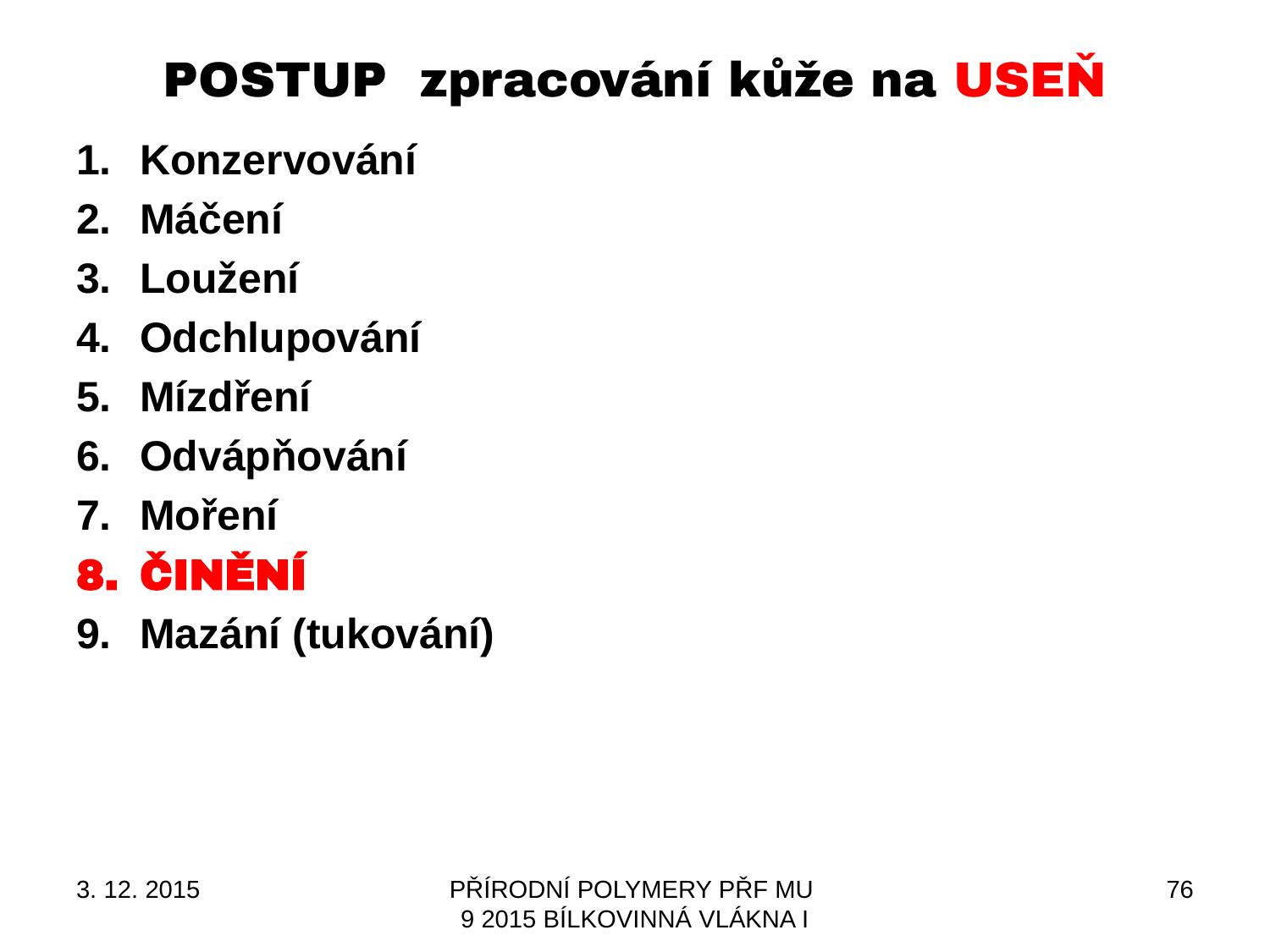

Detail
Technická želatina

# POSTUP  zpracování kůže na USEŇ
Konzervování
Máčení
Loužení
Odchlupování
Mízdření
Odvápňování
Moření
ČINĚNÍ
Mazání (tukování)

3. 12. 2015
PŘÍRODNÍ POLYMERY PŘF MU  9 2015 BÍLKOVINNÁ VLÁKNA I
76